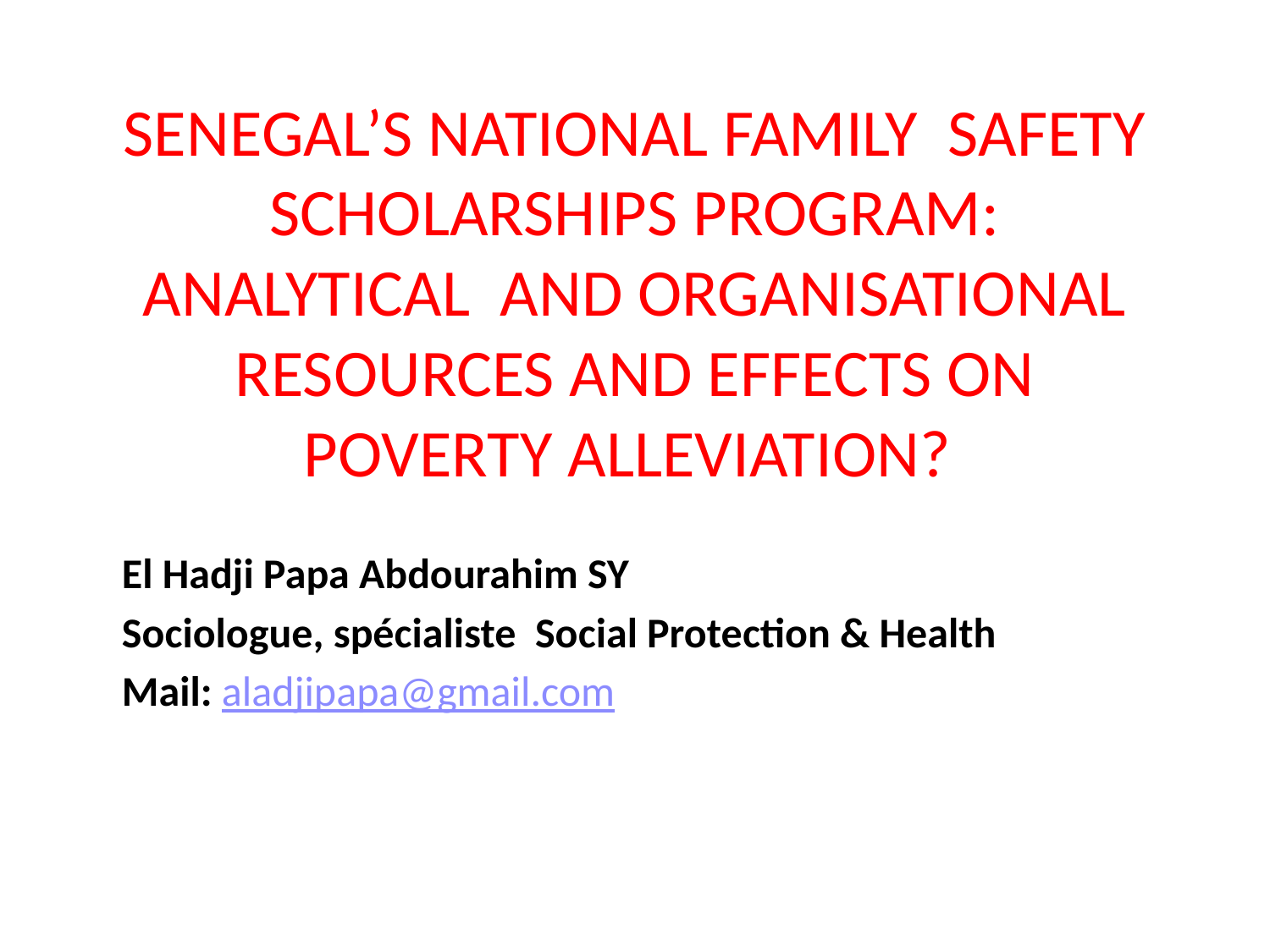

# SENEGAL’S NATIONAL FAMILY  SAFETY SCHOLARSHIPS PROGRAM: ANALYTICAL  AND ORGANISATIONAL RESOURCES AND EFFECTS ON POVERTY ALLEVIATION?
El Hadji Papa Abdourahim SY
Sociologue, spécialiste  Social Protection & Health
Mail: aladjipapa@gmail.com